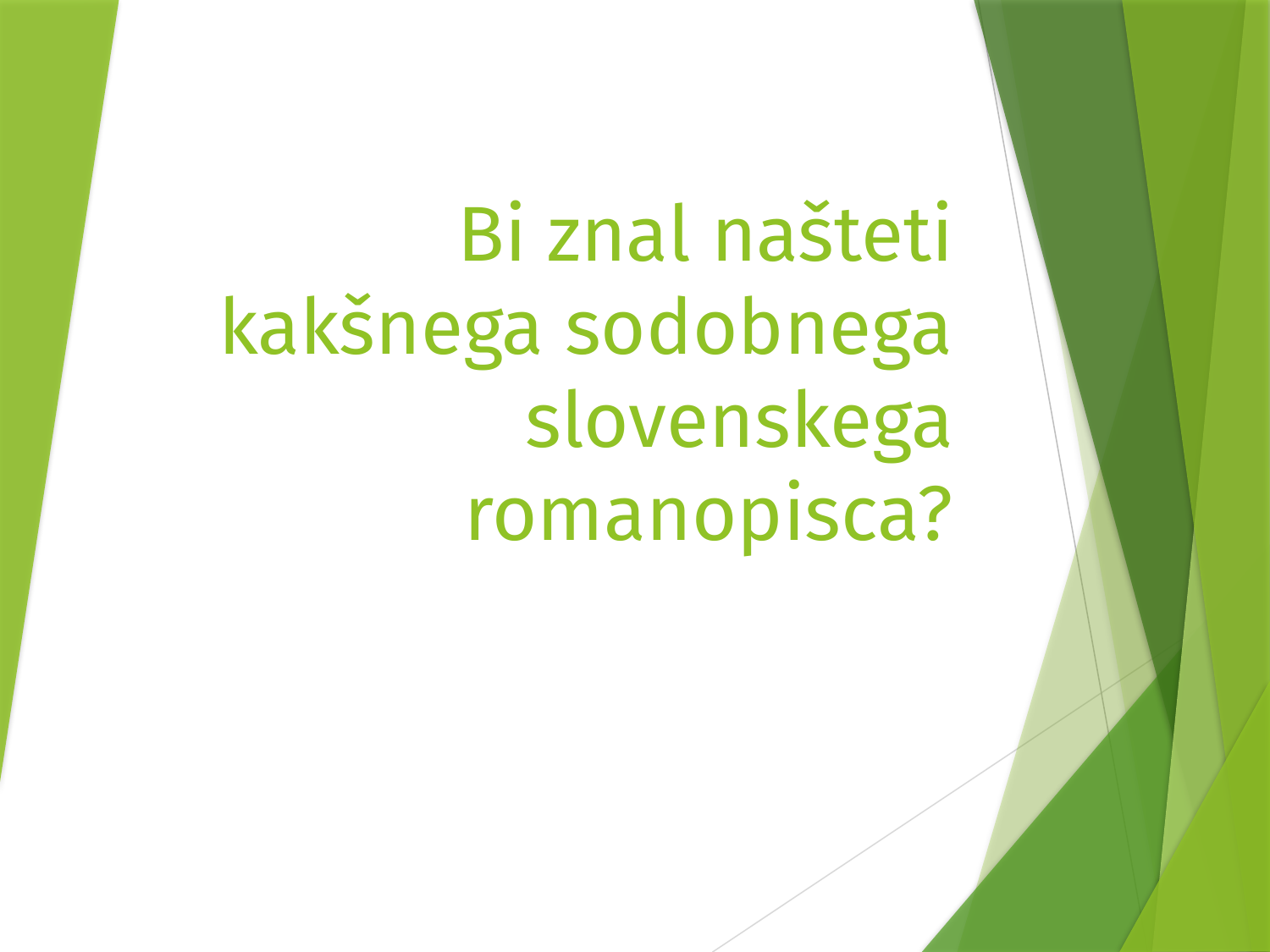

# Bi znal našteti kakšnega sodobnega slovenskega romanopisca?